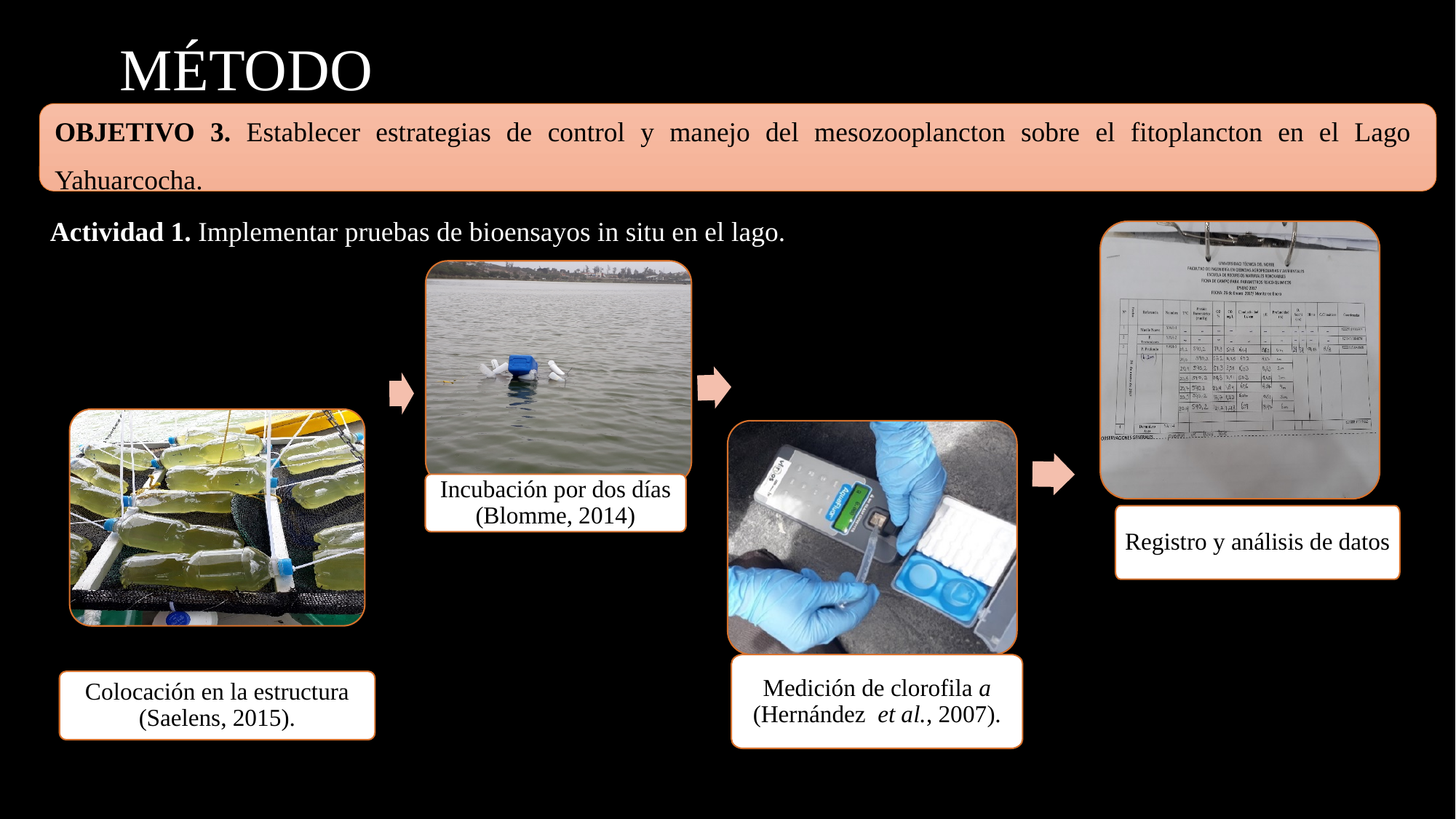

# MÉTODO
OBJETIVO 3. Establecer estrategias de control y manejo del mesozooplancton sobre el fitoplancton en el Lago Yahuarcocha.
Actividad 1. Implementar pruebas de bioensayos in situ en el lago.

Incubación por dos días (Blomme, 2014)
Registro y análisis de datos
Medición de clorofila a (Hernández  et al., 2007).
Colocación en la estructura (Saelens, 2015).